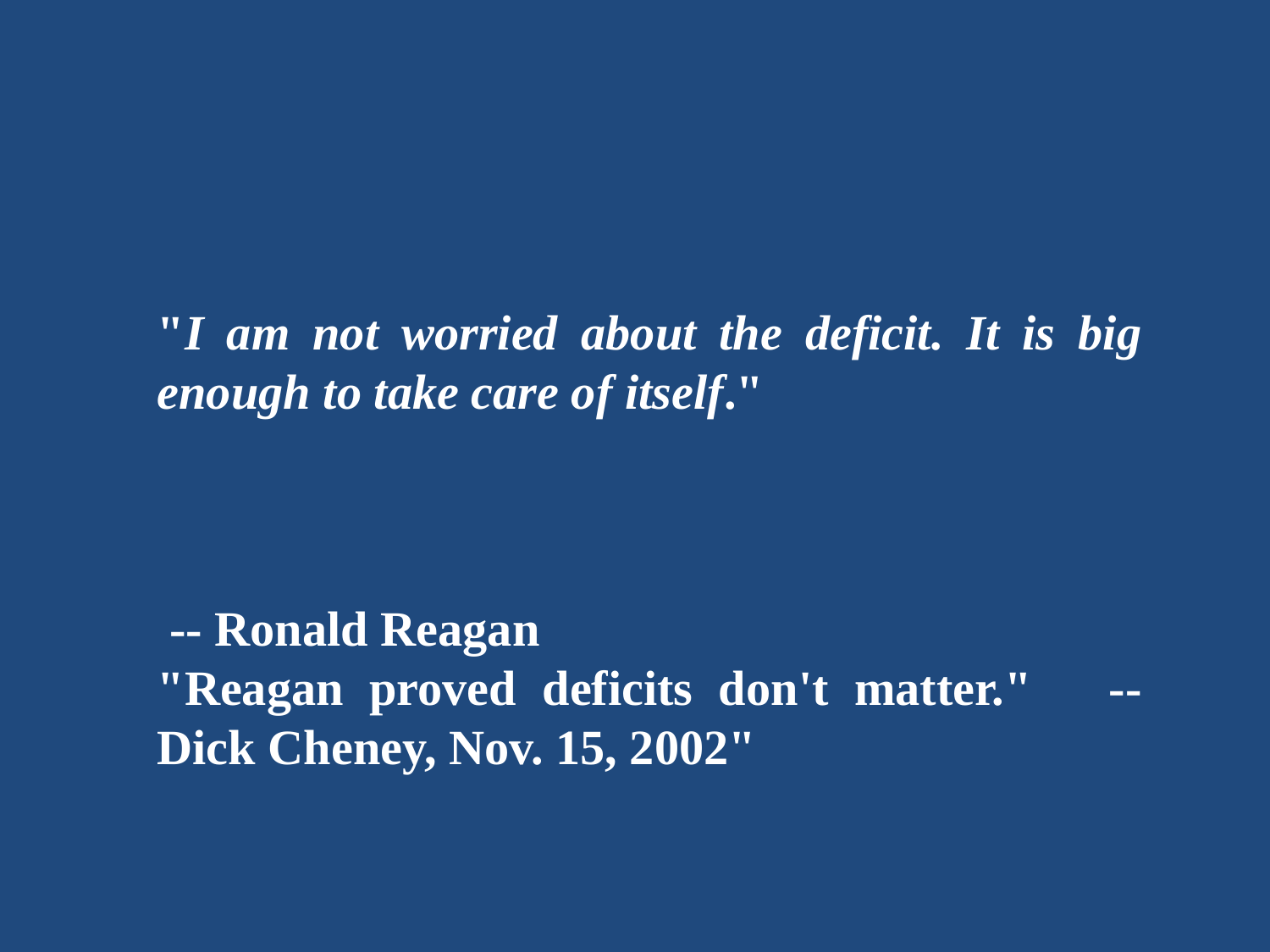

"I am not worried about the deficit. It is big enough to take care of itself."

 -- Ronald Reagan
"Reagan proved deficits don't matter."   -- Dick Cheney, Nov. 15, 2002"